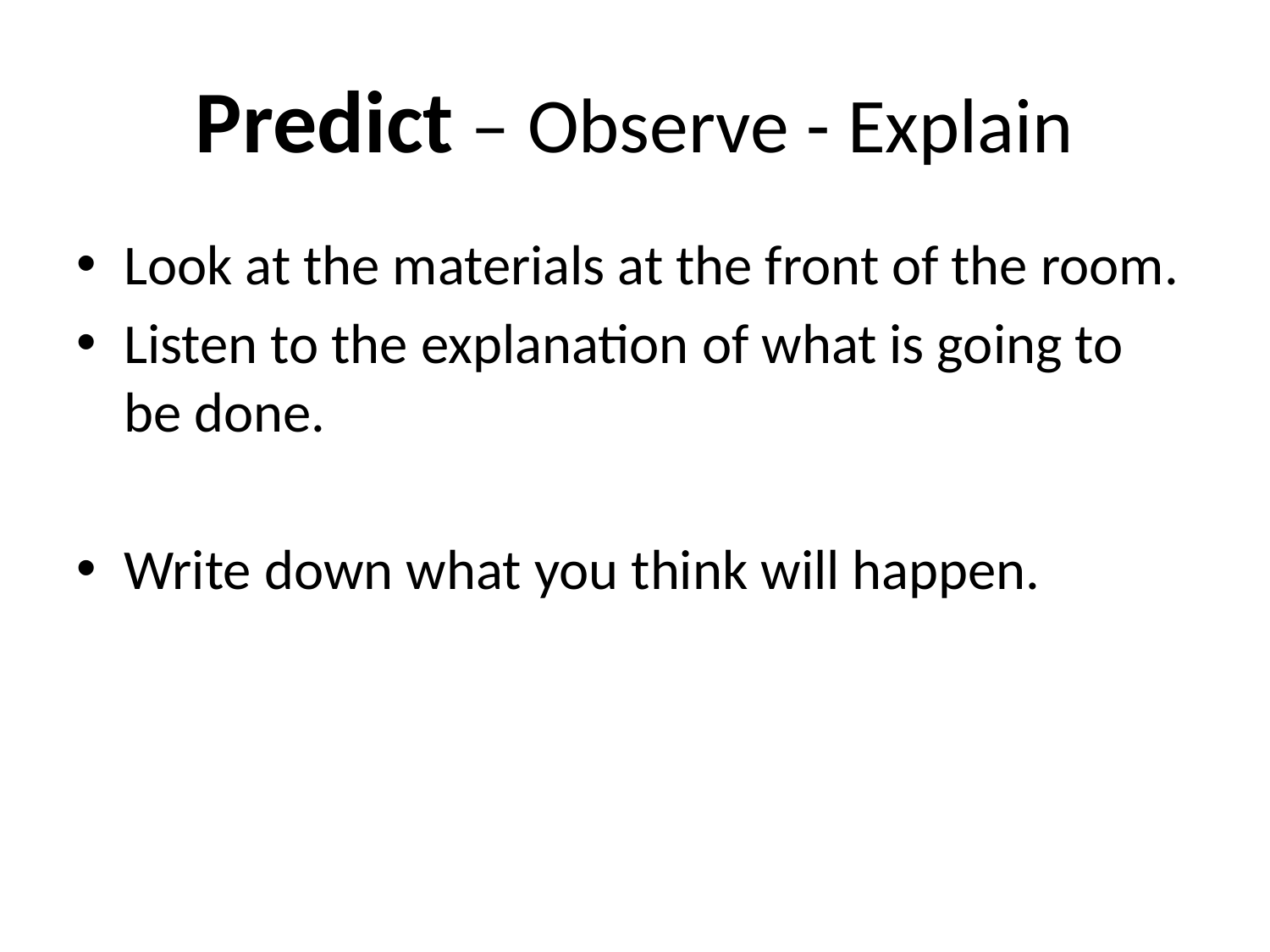

# Predict – Observe - Explain
Look at the materials at the front of the room.
Listen to the explanation of what is going to be done.

Write down what you think will happen.